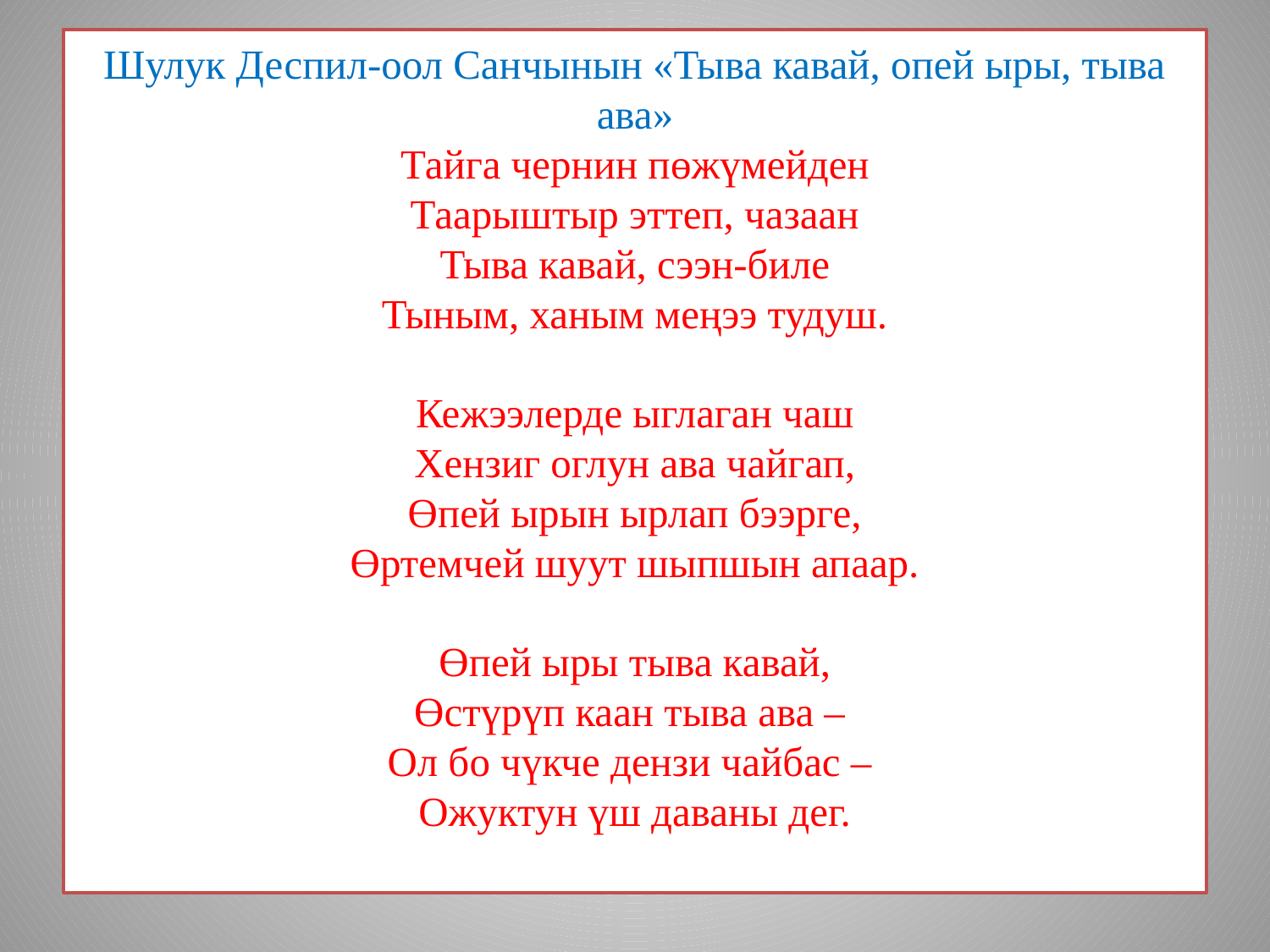

# Шулук Деспил-оол Санчынын «Тыва кавай, опей ыры, тыва ава» Тайга чернин пɵжүмейден Таарыштыр эттеп, чазаан Тыва кавай, сээн-биле Тыным, ханым меңээ тудуш. Кежээлерде ыглаган чаш Хензиг оглун ава чайгап, Өпей ырын ырлап бээрге, Өртемчей шуут шыпшын апаар. Өпей ыры тыва кавай, Өстүрүп каан тыва ава – Ол бо чүкче дензи чайбас – Ожуктун үш даваны дег.